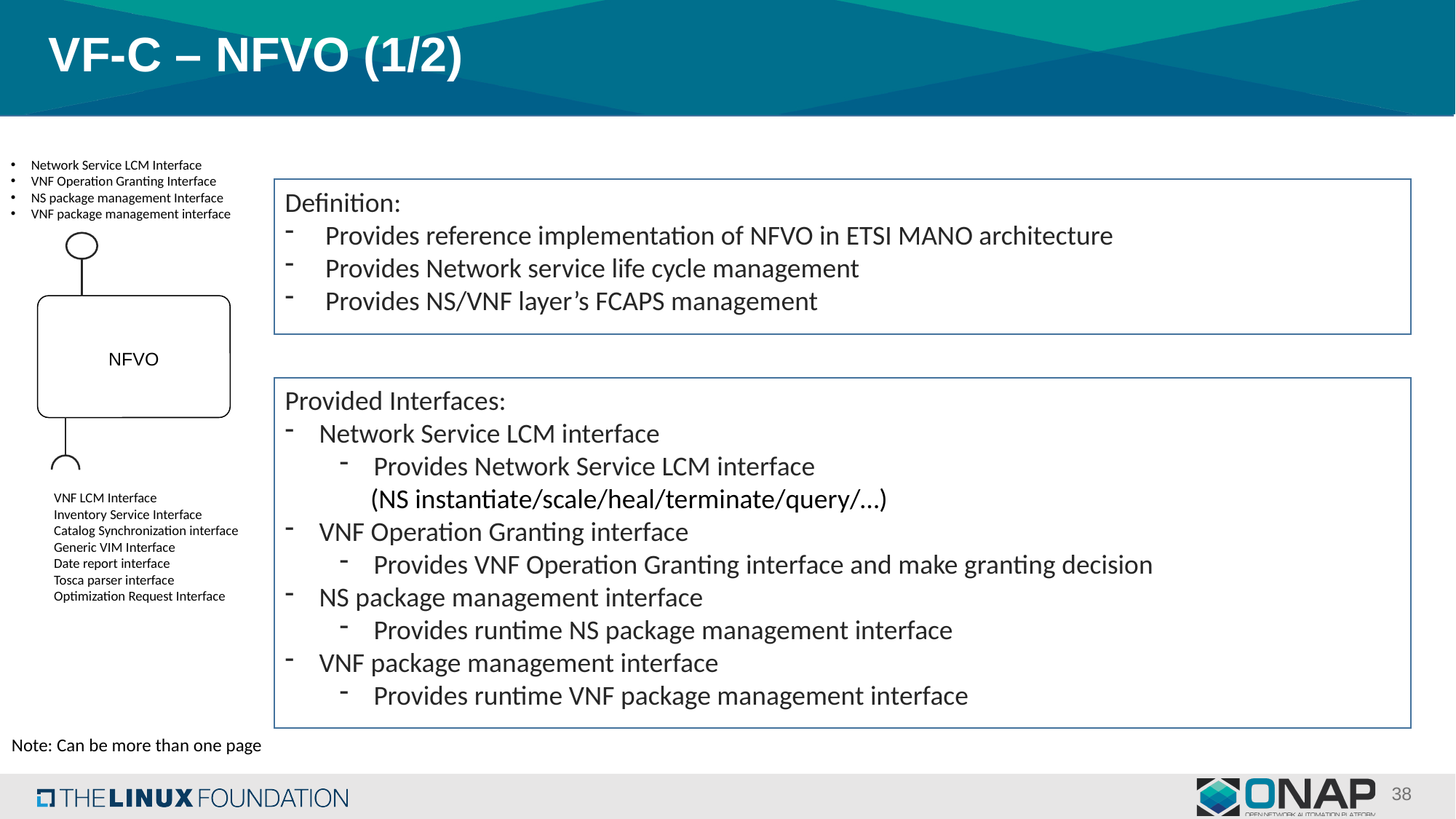

# VF-C – NFVO (1/2)
Network Service LCM Interface
VNF Operation Granting Interface
NS package management Interface
VNF package management interface
Definition:
 Provides reference implementation of NFVO in ETSI MANO architecture
 Provides Network service life cycle management
 Provides NS/VNF layer’s FCAPS management

NFVO
Provided Interfaces:
Network Service LCM interface
Provides Network Service LCM interface
     (NS instantiate/scale/heal/terminate/query/…)
VNF Operation Granting interface
Provides VNF Operation Granting interface and make granting decision
NS package management interface
Provides runtime NS package management interface
VNF package management interface
Provides runtime VNF package management interface

VNF LCM Interface
Inventory Service Interface
Catalog Synchronization interface
Generic VIM Interface
Date report interface
Tosca parser interface
Optimization Request Interface
Note: Can be more than one page
38